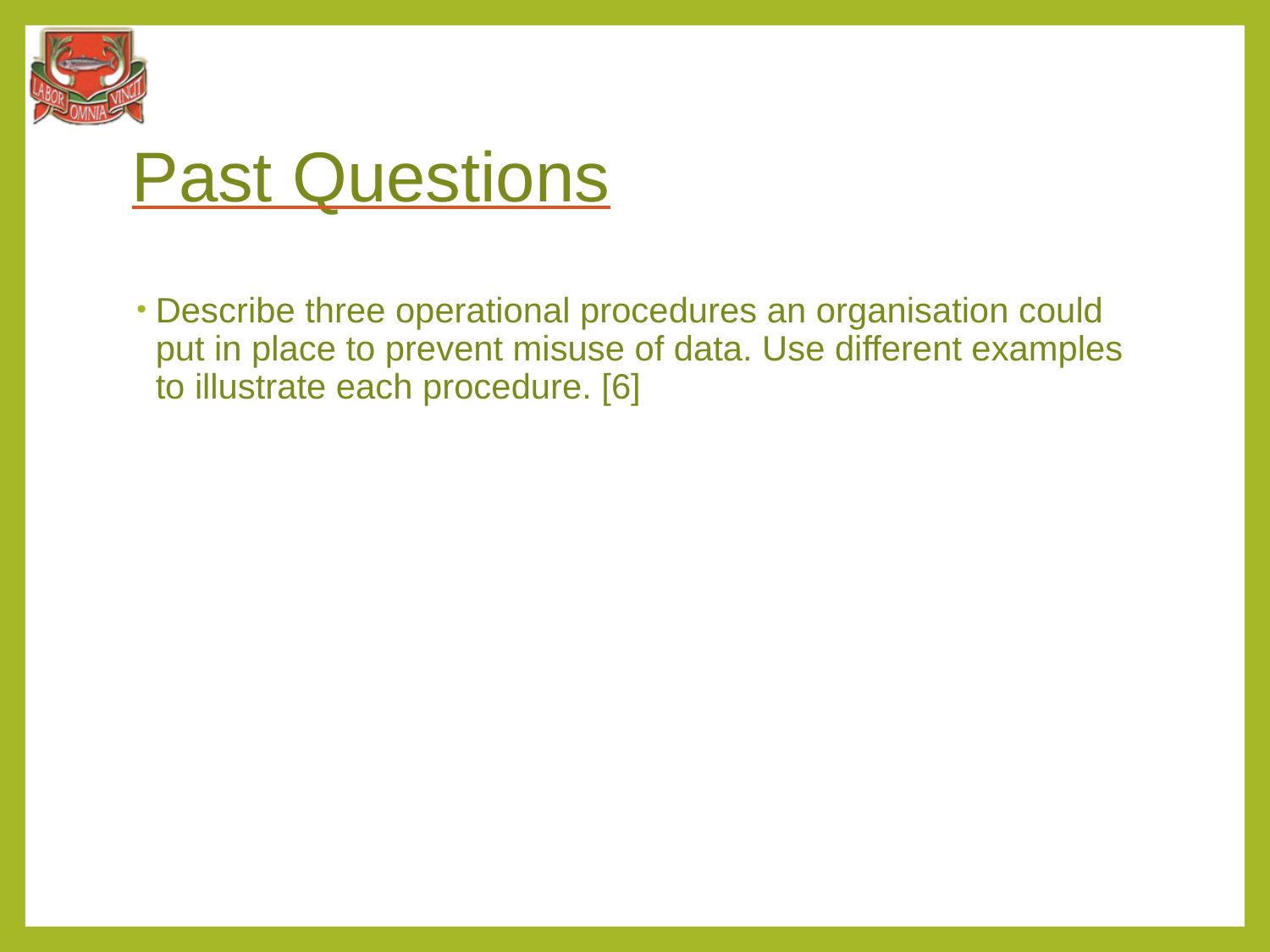

# Past Questions
Describe three operational procedures an organisation could put in place to prevent misuse of data. Use different examples to illustrate each procedure. [6]